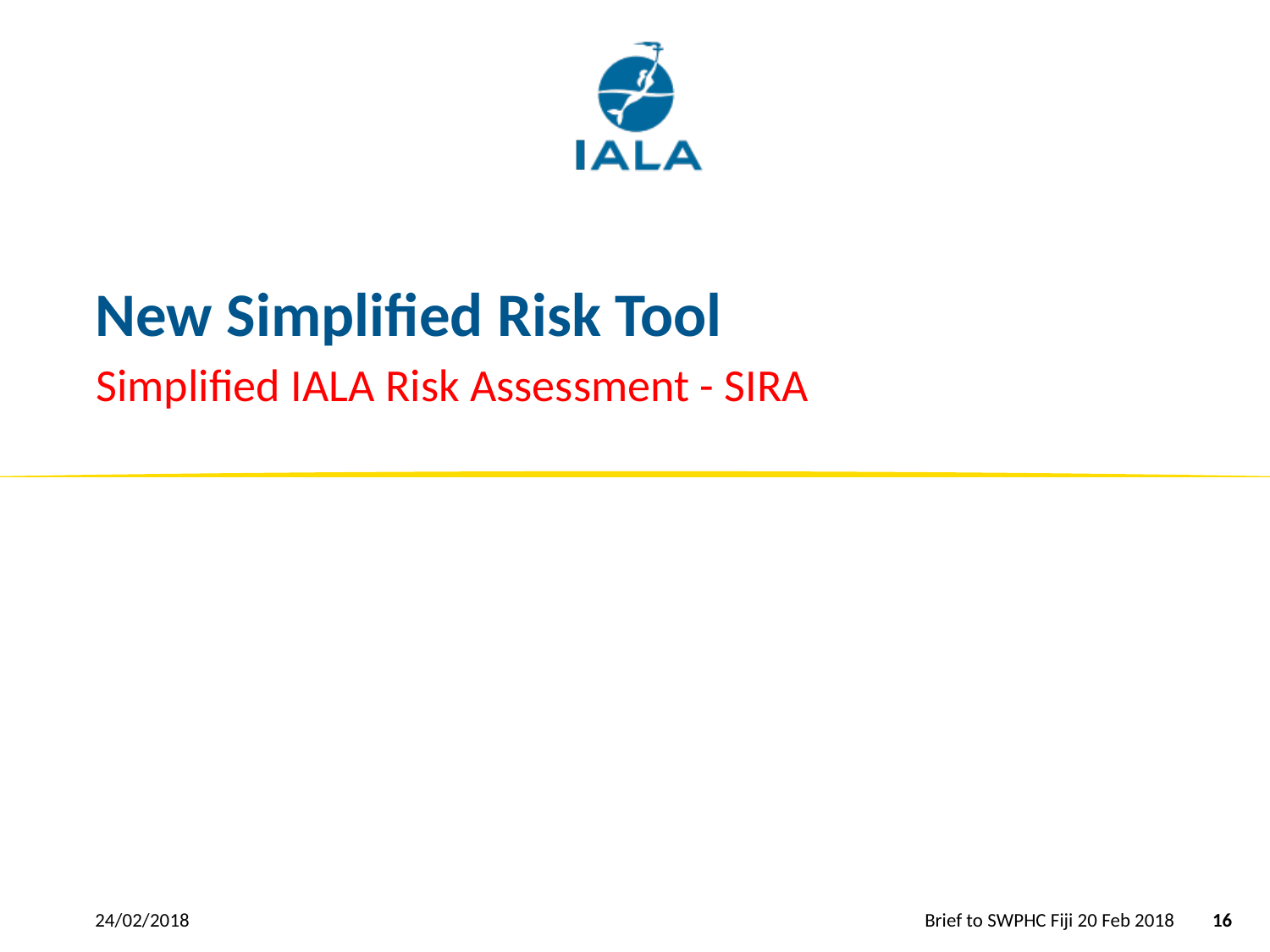

# New Simplified Risk Tool
Simplified IALA Risk Assessment - SIRA

24/02/2018
Brief to SWPHC Fiji 20 Feb 2018
16